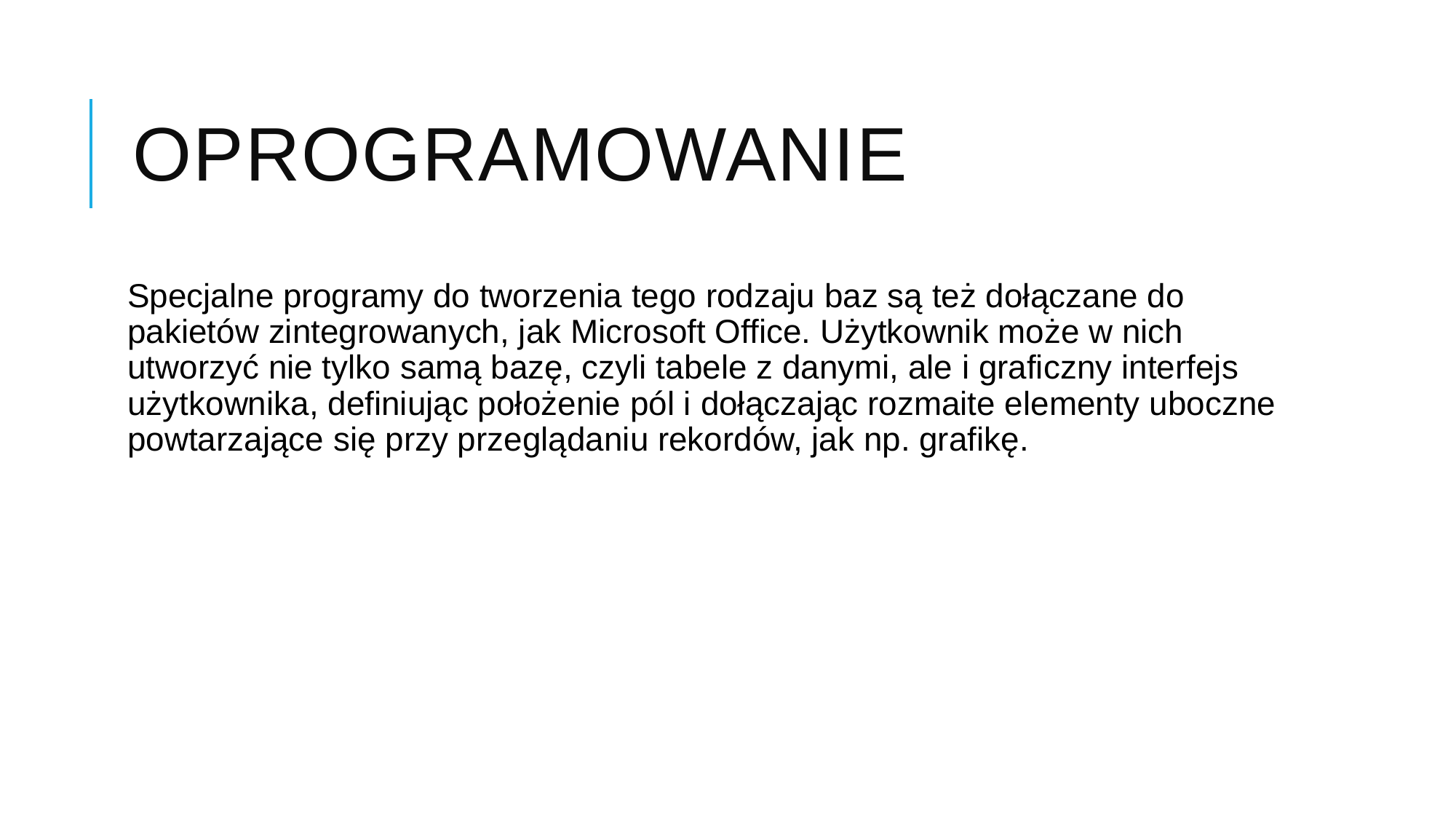

# Oprogramowanie
Specjalne programy do tworzenia tego rodzaju baz są też dołączane do pakietów zintegrowanych, jak Microsoft Office. Użytkownik może w nich utworzyć nie tylko samą bazę, czyli tabele z danymi, ale i graficzny interfejs użytkownika, definiując położenie pól i dołączając rozmaite elementy uboczne powtarzające się przy przeglądaniu rekordów, jak np. grafikę.